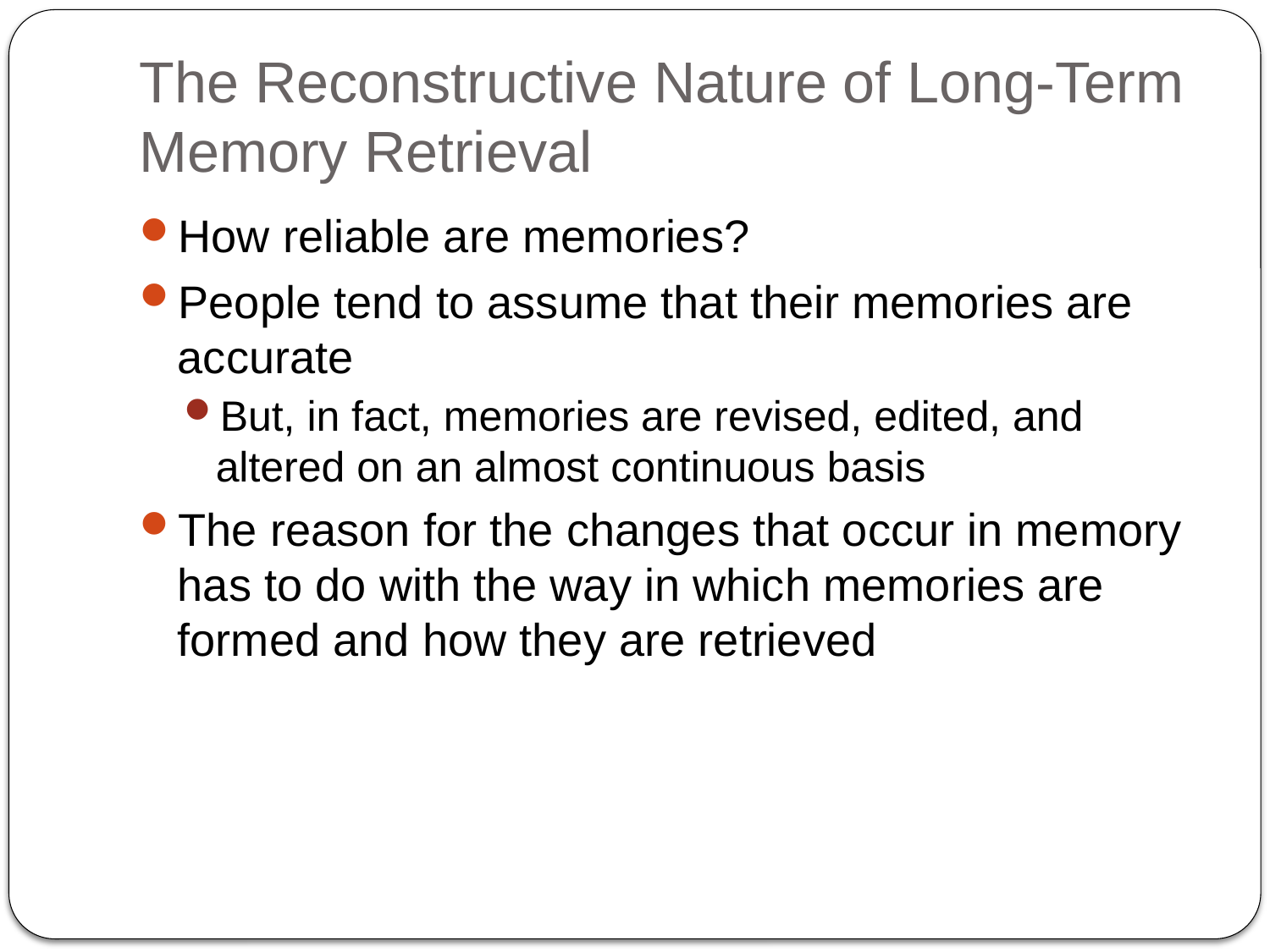

# The Reconstructive Nature of Long-Term Memory Retrieval
How reliable are memories?
People tend to assume that their memories are accurate
But, in fact, memories are revised, edited, and altered on an almost continuous basis
The reason for the changes that occur in memory has to do with the way in which memories are formed and how they are retrieved